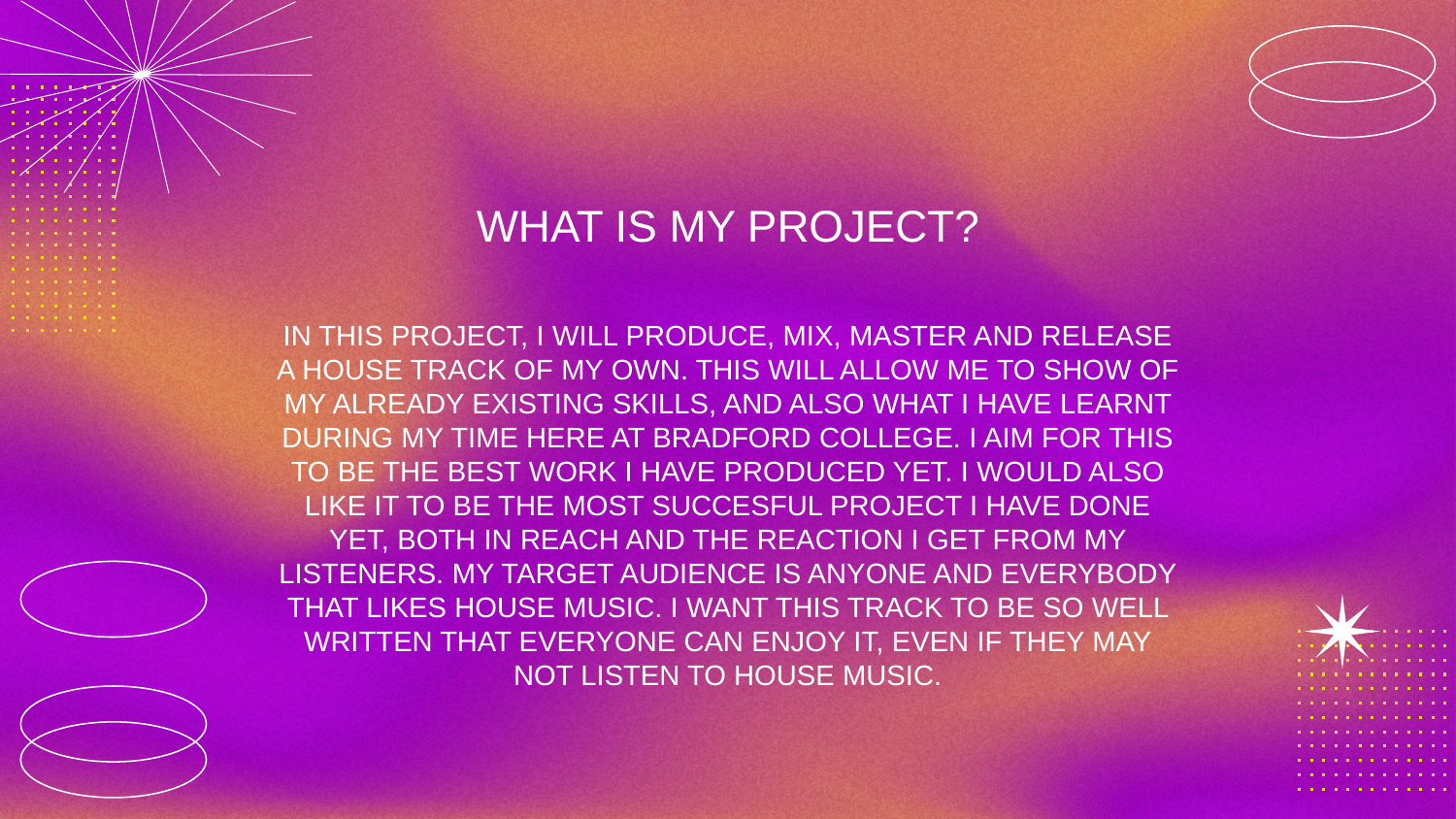

# WHAT IS MY PROJECT?
IN THIS PROJECT, I WILL PRODUCE, MIX, MASTER AND RELEASE A HOUSE TRACK OF MY OWN. THIS WILL ALLOW ME TO SHOW OF MY ALREADY EXISTING SKILLS, AND ALSO WHAT I HAVE LEARNT DURING MY TIME HERE AT BRADFORD COLLEGE. I AIM FOR THIS TO BE THE BEST WORK I HAVE PRODUCED YET. I WOULD ALSO LIKE IT TO BE THE MOST SUCCESFUL PROJECT I HAVE DONE YET, BOTH IN REACH AND THE REACTION I GET FROM MY LISTENERS. MY TARGET AUDIENCE IS ANYONE AND EVERYBODY THAT LIKES HOUSE MUSIC. I WANT THIS TRACK TO BE SO WELL WRITTEN THAT EVERYONE CAN ENJOY IT, EVEN IF THEY MAY NOT LISTEN TO HOUSE MUSIC.